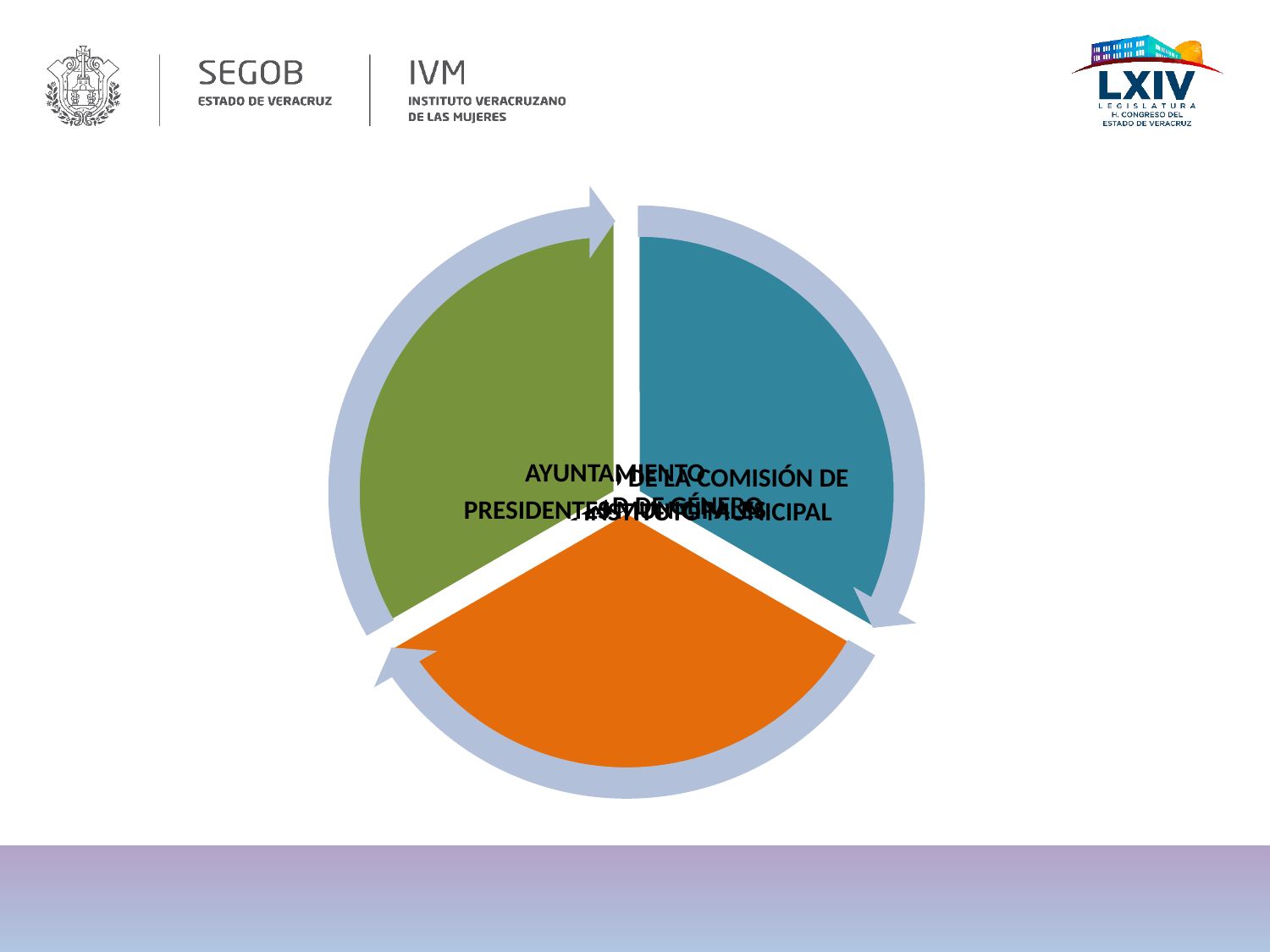

EDIL ENCARGADO DE LA COMISIÓN DE IGUALDAD DE GÉNERO
DIRECTOR DEL INSTITUTO MUNICIPAL
AYUNTAMIENTO
PRESIDENTES MUNICIPALES